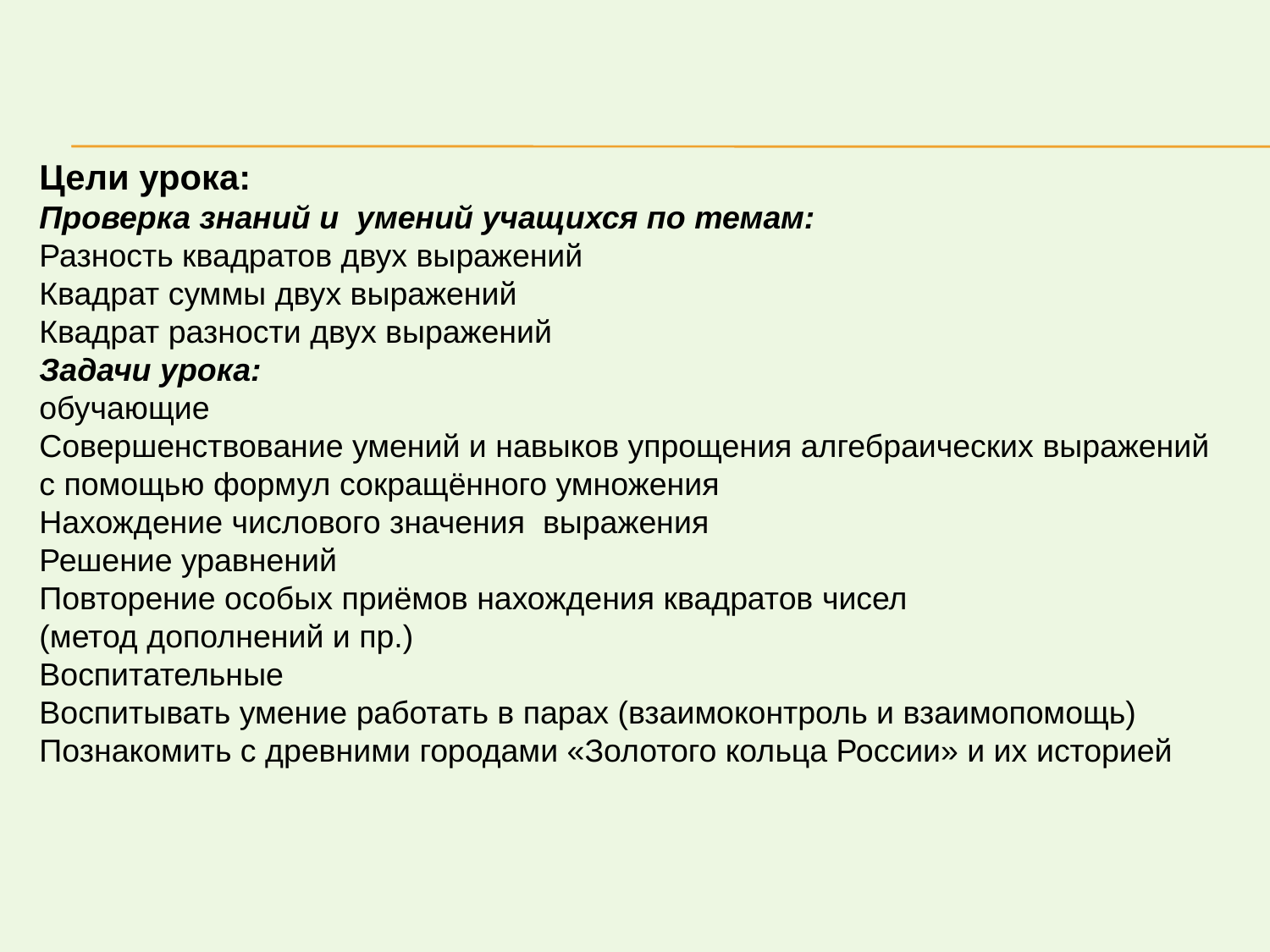

Цели урока:
Проверка знаний и  умений учащихся по темам:
Разность квадратов двух выражений
Квадрат суммы двух выражений
Квадрат разности двух выражений
Задачи урока:
обучающие
Совершенствование умений и навыков упрощения алгебраических выражений
с помощью формул сокращённого умножения
Нахождение числового значения  выражения
Решение уравнений
Повторение особых приёмов нахождения квадратов чисел
(метод дополнений и пр.)
Воспитательные
Воспитывать умение работать в парах (взаимоконтроль и взаимопомощь)
Познакомить с древними городами «Золотого кольца России» и их историей